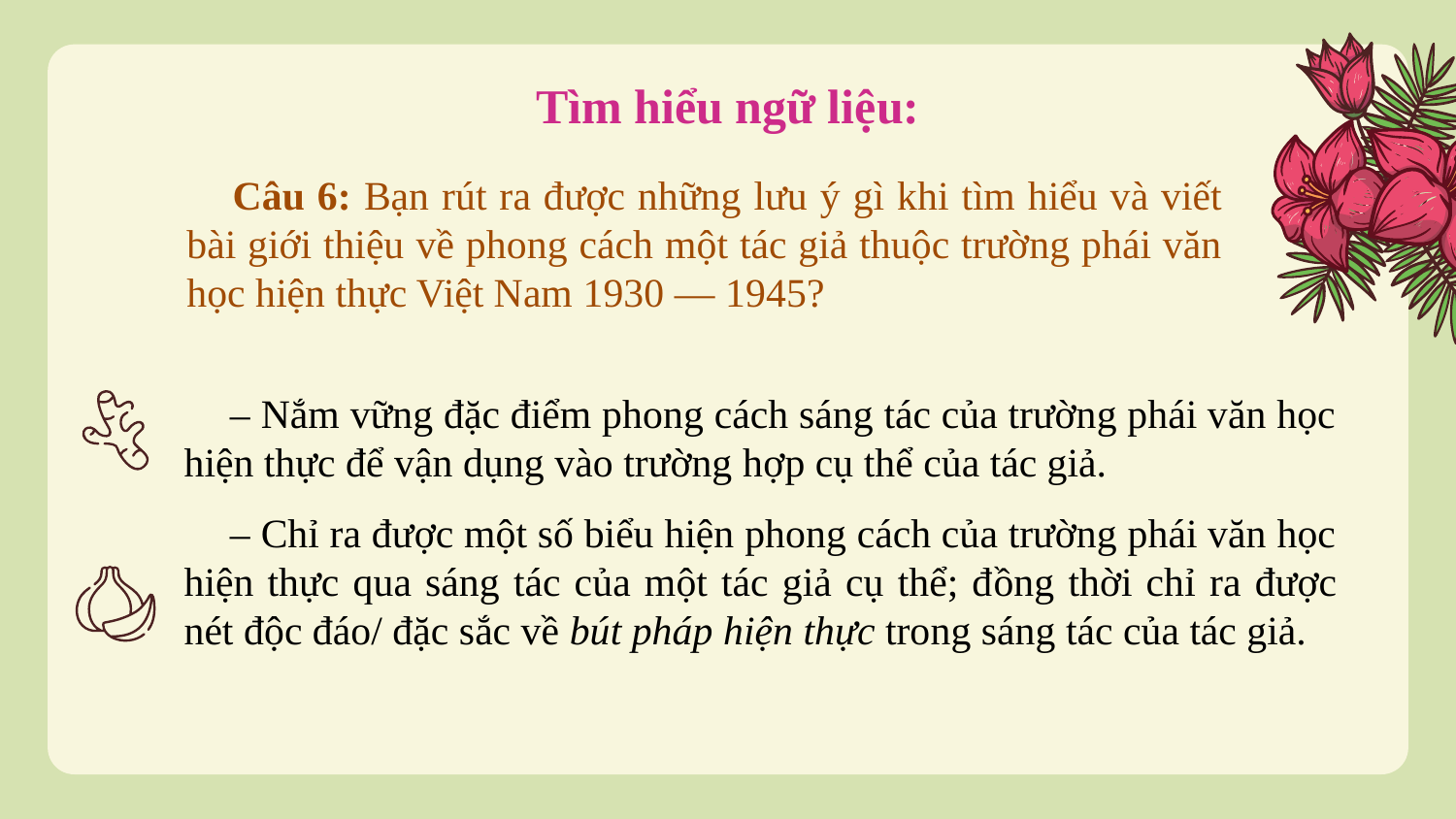

Tìm hiểu ngữ liệu:
Câu 6: Bạn rút ra được những lưu ý gì khi tìm hiểu và viết bài giới thiệu về phong cách một tác giả thuộc trường phái văn học hiện thực Việt Nam 1930 — 1945?
– Nắm vững đặc điểm phong cách sáng tác của trường phái văn học hiện thực để vận dụng vào trường hợp cụ thể của tác giả.
– Chỉ ra được một số biểu hiện phong cách của trường phái văn học hiện thực qua sáng tác của một tác giả cụ thể; đồng thời chỉ ra được nét độc đáo/ đặc sắc về bút pháp hiện thực trong sáng tác của tác giả.